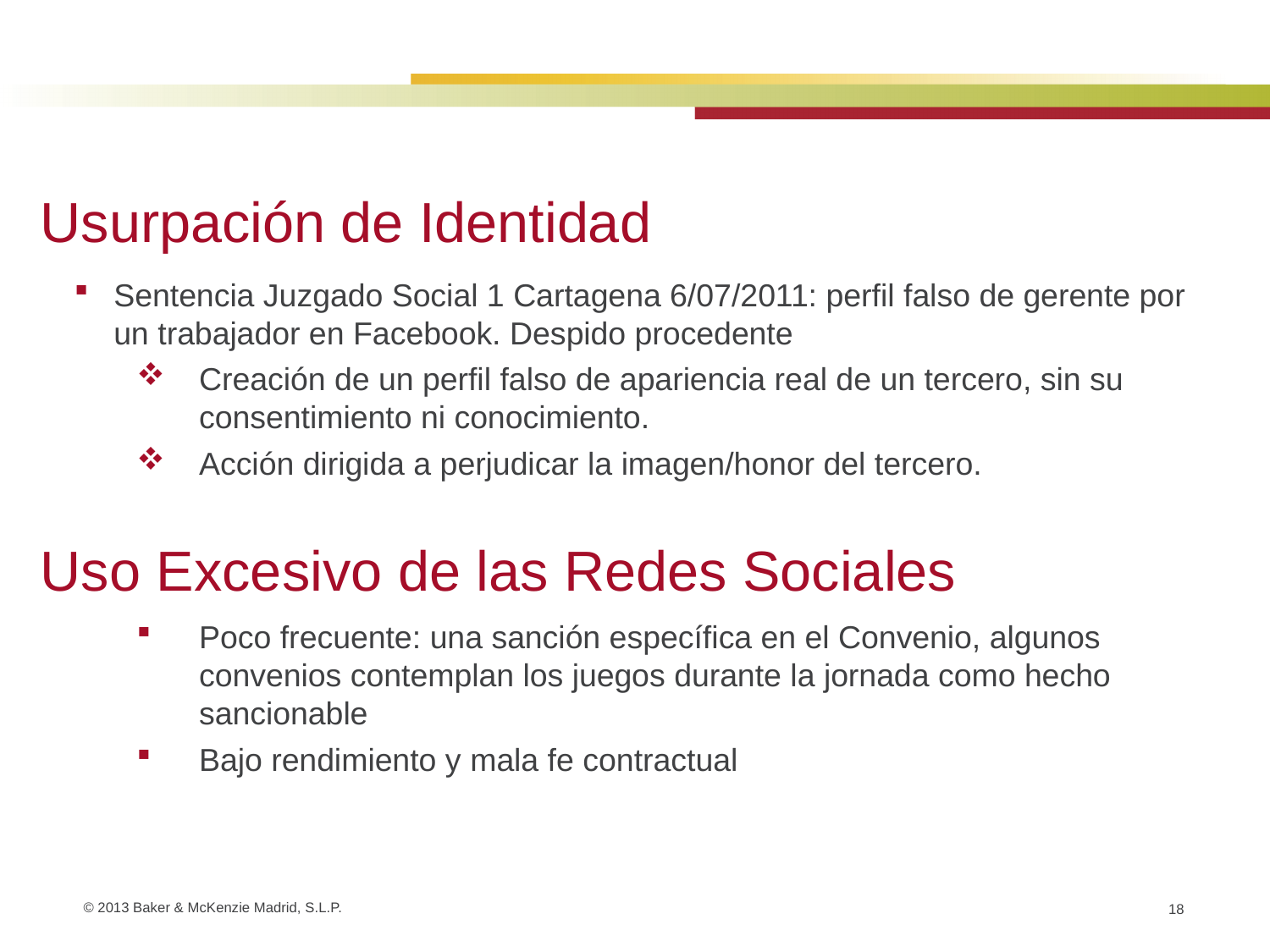

Usurpación de Identidad
Sentencia Juzgado Social 1 Cartagena 6/07/2011: perfil falso de gerente por un trabajador en Facebook. Despido procedente
Creación de un perfil falso de apariencia real de un tercero, sin su consentimiento ni conocimiento.
Acción dirigida a perjudicar la imagen/honor del tercero.

Poco frecuente: una sanción específica en el Convenio, algunos convenios contemplan los juegos durante la jornada como hecho sancionable
Bajo rendimiento y mala fe contractual

Uso Excesivo de las Redes Sociales

18